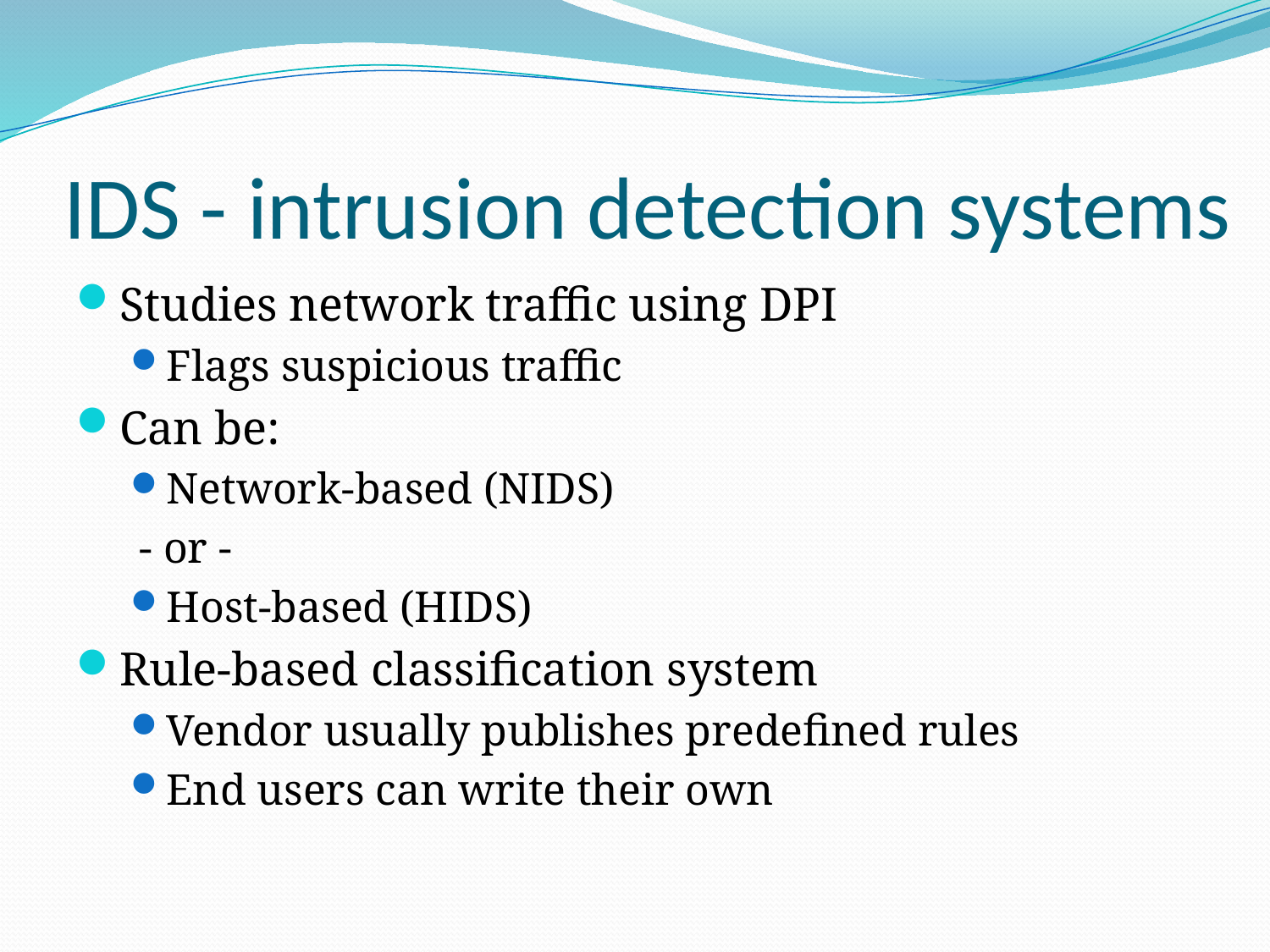

# IDS - intrusion detection systems
Studies network traffic using DPI
Flags suspicious traffic
Can be:
Network-based (NIDS)
- or -
Host-based (HIDS)
Rule-based classification system
Vendor usually publishes predefined rules
End users can write their own